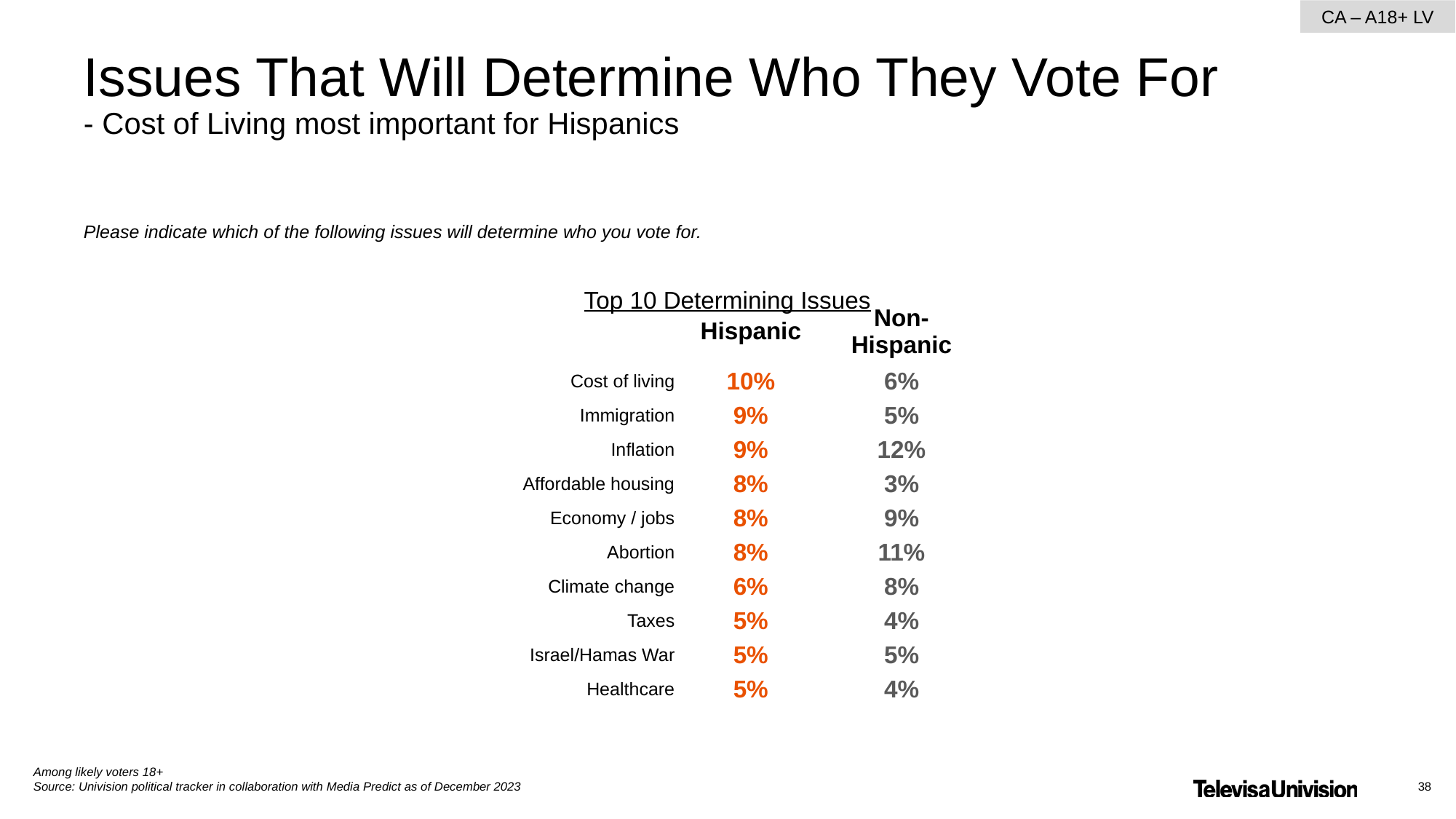

Issues That Will Determine Who They Vote For
- Cost of Living most important for Hispanics
Please indicate which of the following issues will determine who you vote for.
Top 10 Determining Issues
|  | Hispanic | Non-Hispanic |
| --- | --- | --- |
| Cost of living | 10% | 6% |
| Immigration | 9% | 5% |
| Inflation | 9% | 12% |
| Affordable housing | 8% | 3% |
| Economy / jobs | 8% | 9% |
| Abortion | 8% | 11% |
| Climate change | 6% | 8% |
| Taxes | 5% | 4% |
| Israel/Hamas War | 5% | 5% |
| Healthcare | 5% | 4% |